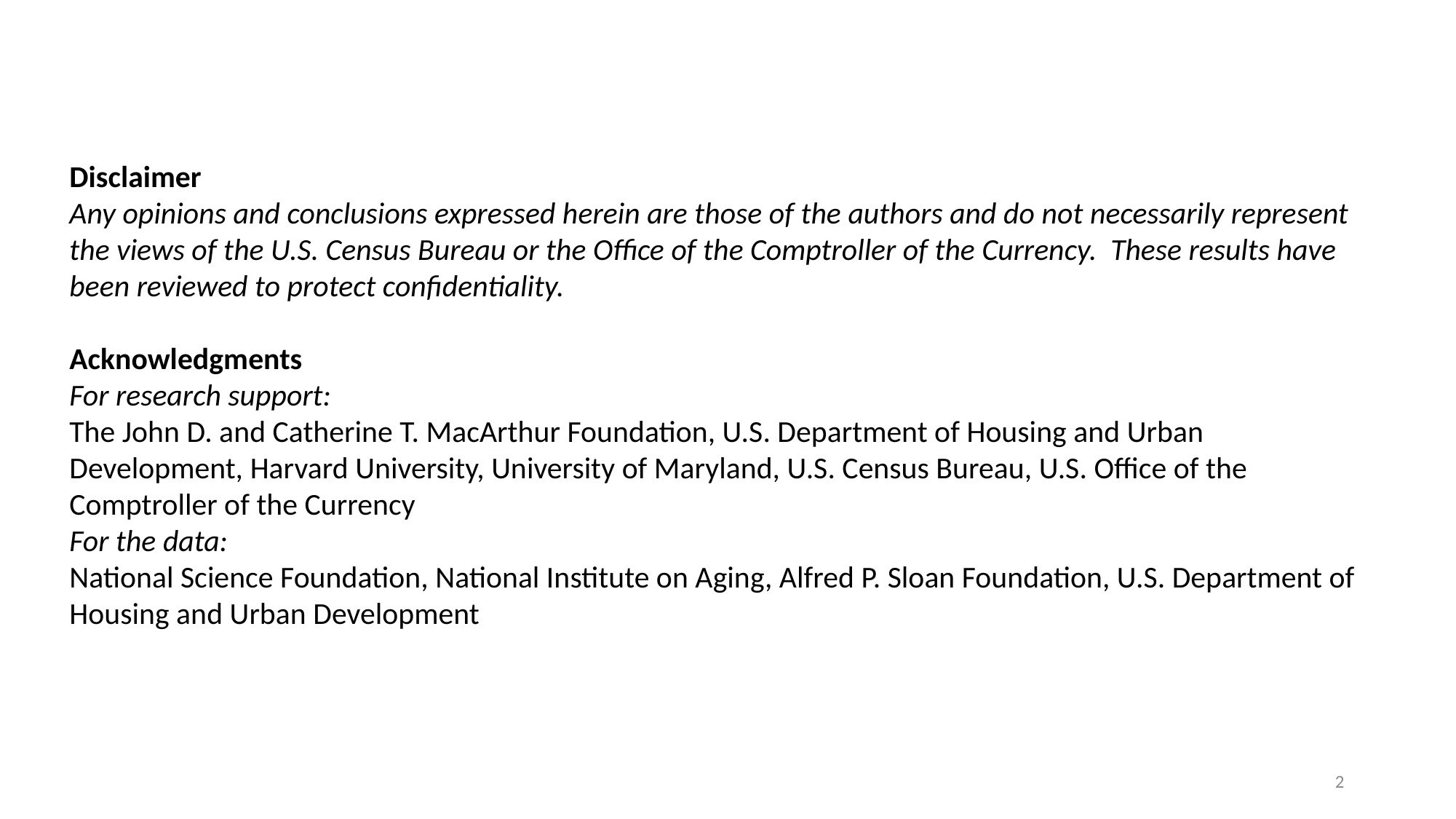

Disclaimer
Any opinions and conclusions expressed herein are those of the authors and do not necessarily represent the views of the U.S. Census Bureau or the Office of the Comptroller of the Currency.  These results have been reviewed to protect confidentiality.
Acknowledgments
For research support:
The John D. and Catherine T. MacArthur Foundation, U.S. Department of Housing and Urban Development, Harvard University, University of Maryland, U.S. Census Bureau, U.S. Office of the Comptroller of the Currency
For the data:
National Science Foundation, National Institute on Aging, Alfred P. Sloan Foundation, U.S. Department of Housing and Urban Development
2